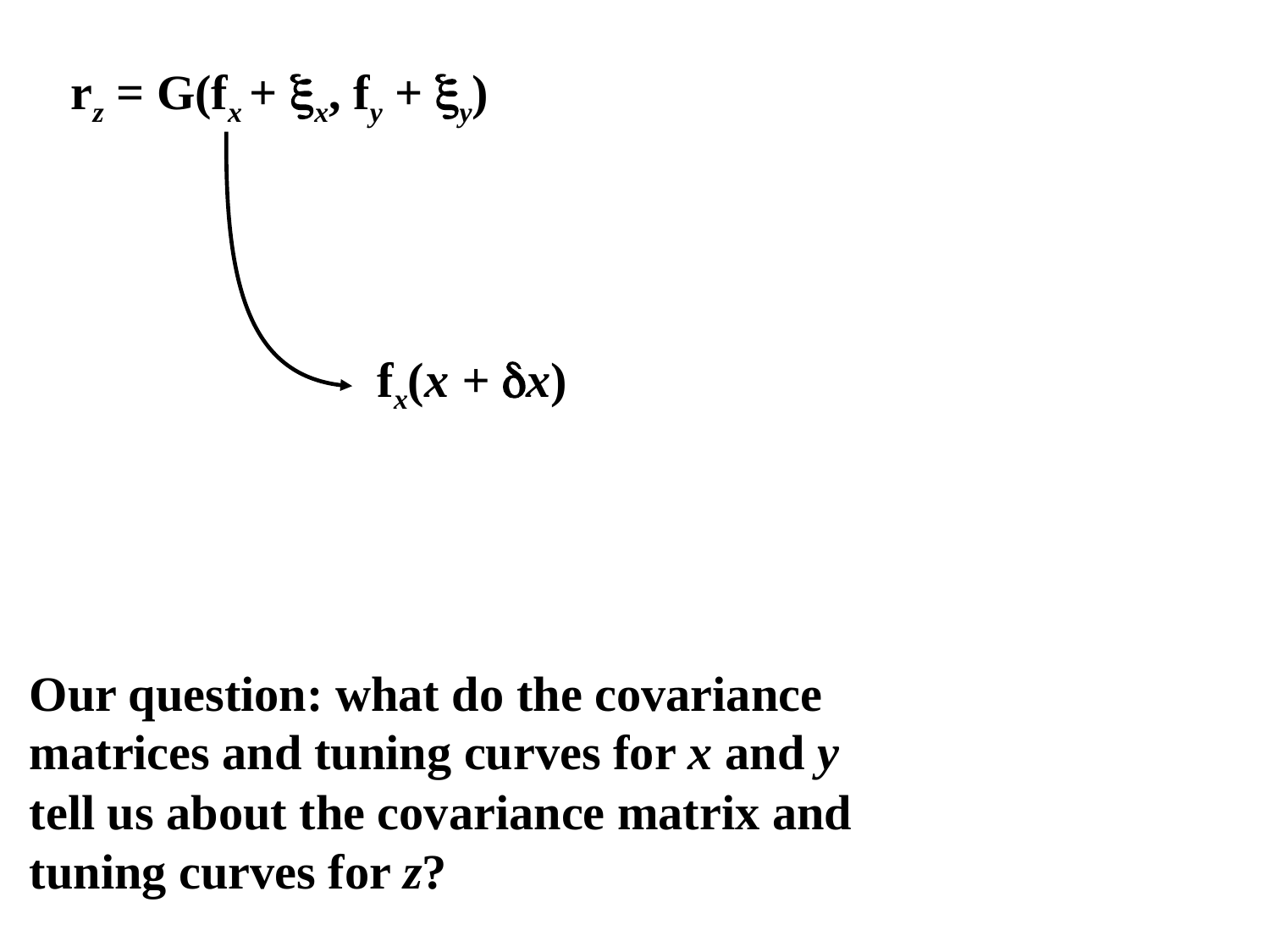

rz = G(fx + ξx, fy + ξy)

fx(x + δx)
Our question: what do the covariance
matrices and tuning curves for x and y
tell us about the covariance matrix and
tuning curves for z?